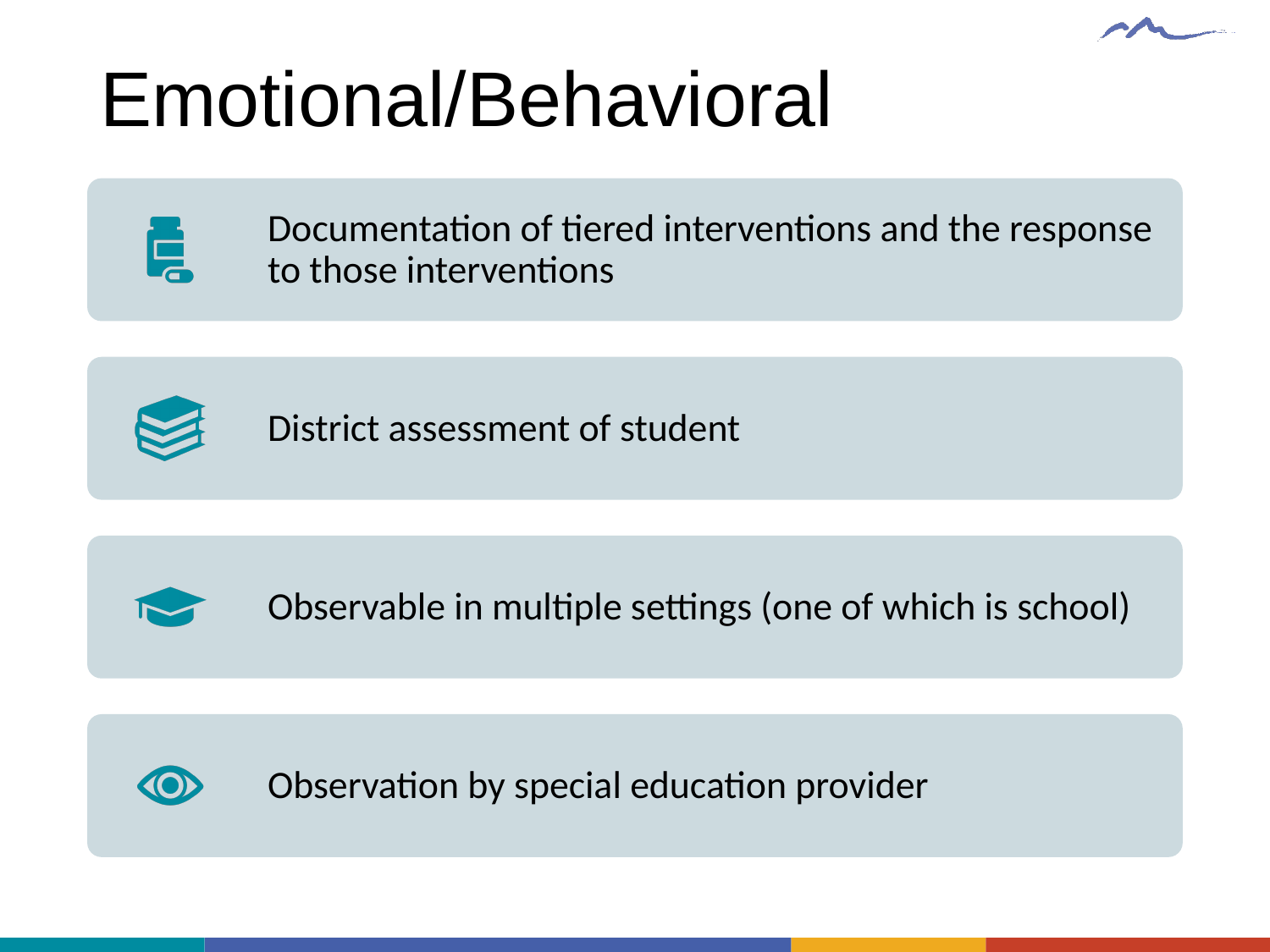

# Emotional/Behavioral
Documentation of tiered interventions and the response to those interventions
District assessment of student
Observable in multiple settings (one of which is school)
Observation by special education provider